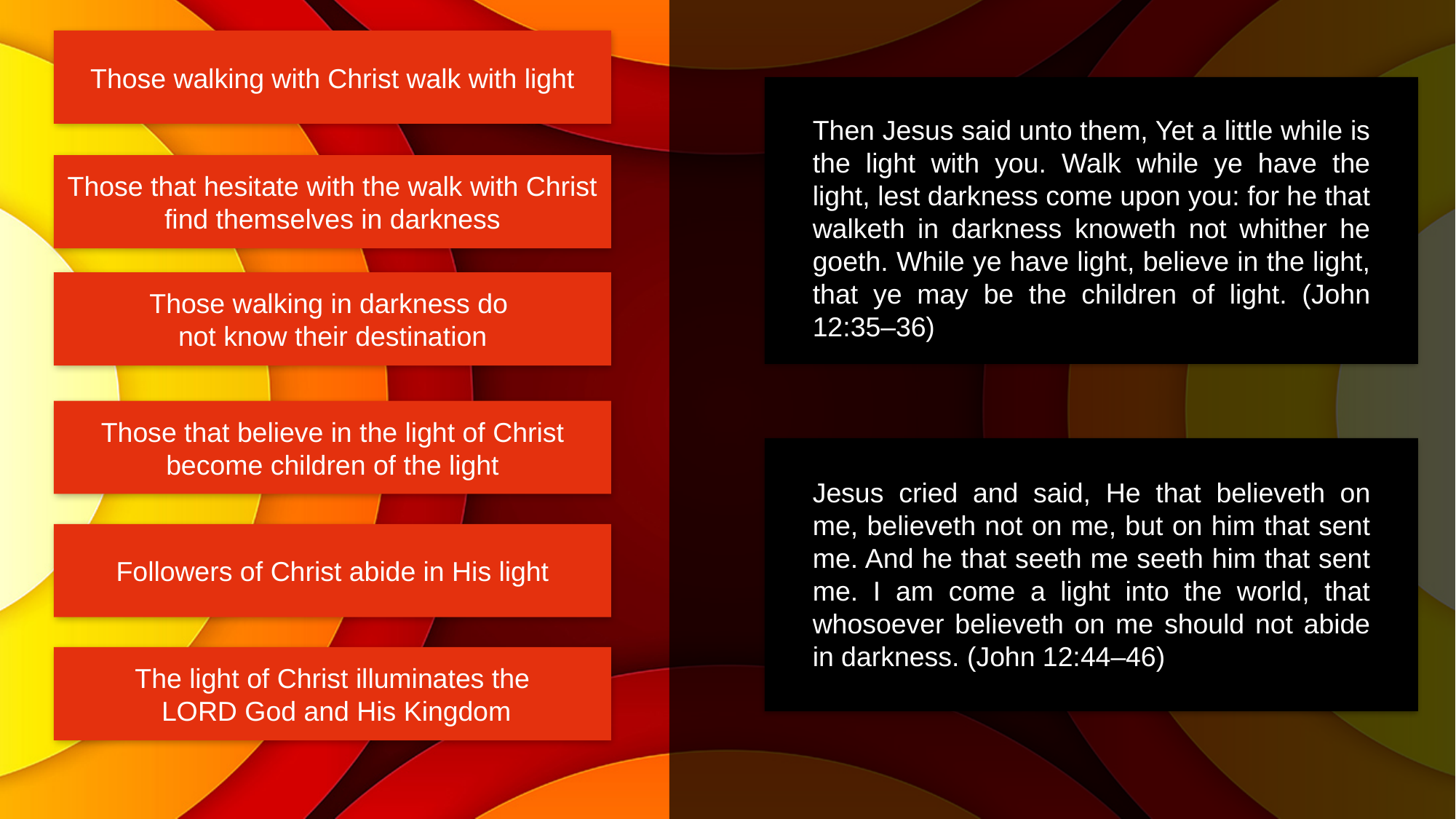

Those walking with Christ walk with light

Then Jesus said unto them, Yet a little while is the light with you. Walk while ye have the light, lest darkness come upon you: for he that walketh in darkness knoweth not whither he goeth. While ye have light, believe in the light, that ye may be the children of light. (John 12:35–36)
Those that hesitate with the walk with Christ find themselves in darkness
Those walking in darkness do
not know their destination
Those that believe in the light of Christ become children of the light

Jesus cried and said, He that believeth on me, believeth not on me, but on him that sent me. And he that seeth me seeth him that sent me. I am come a light into the world, that whosoever believeth on me should not abide in darkness. (John 12:44–46)
Followers of Christ abide in His light
The light of Christ illuminates the
 LORD God and His Kingdom